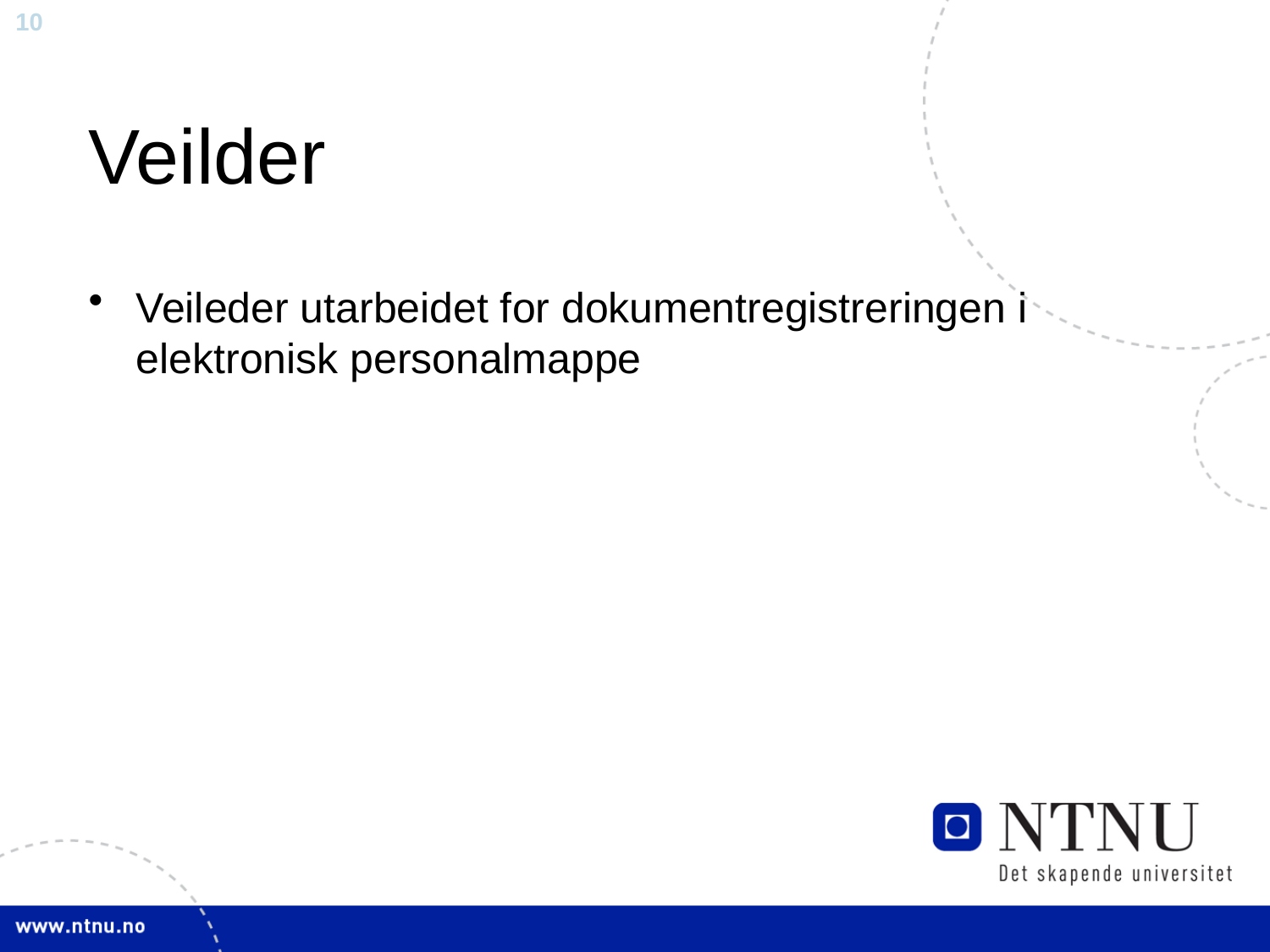

# Veilder
Veileder utarbeidet for dokumentregistreringen i elektronisk personalmappe